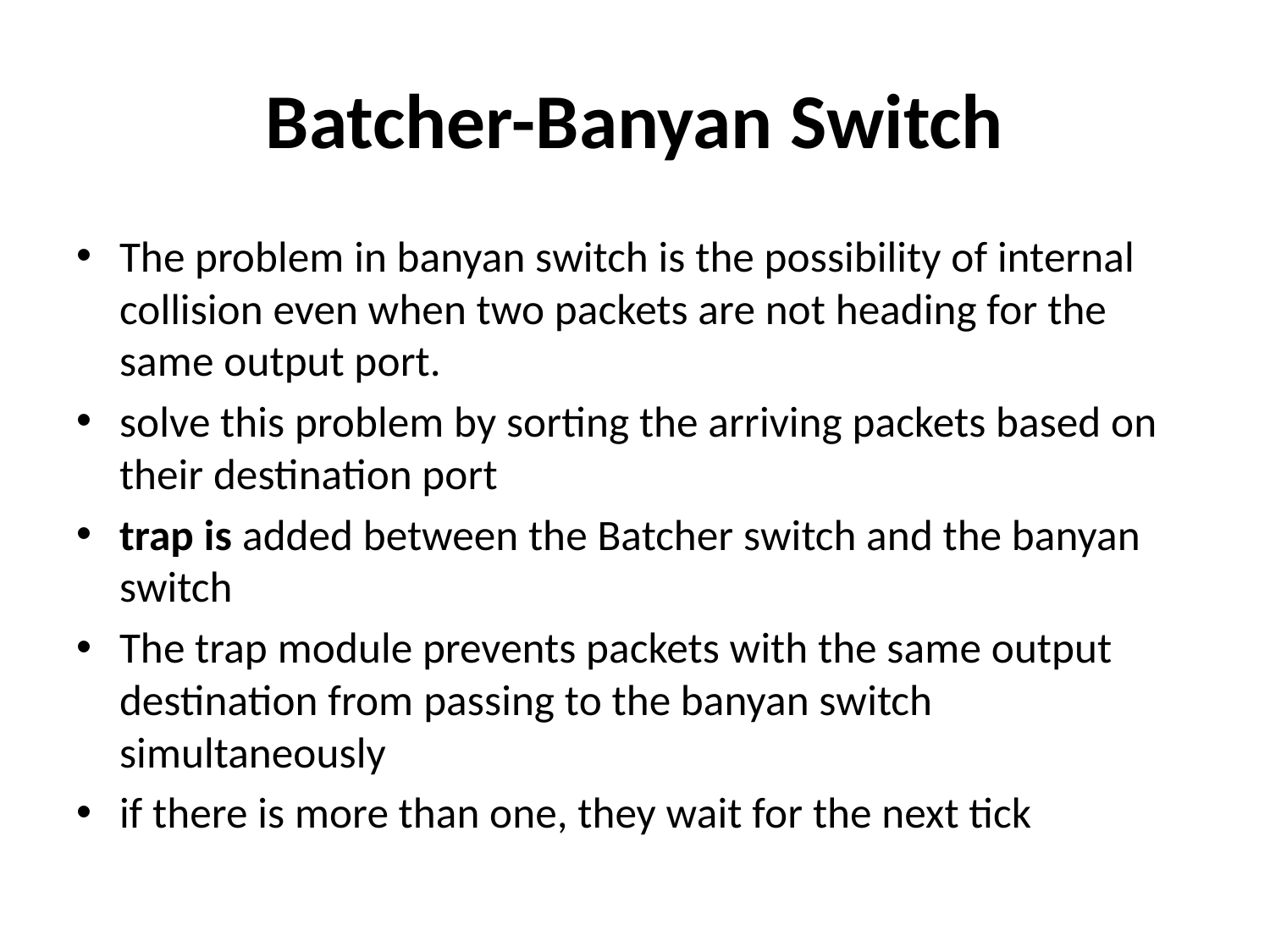

# Batcher-Banyan Switch
The problem in banyan switch is the possibility of internal collision even when two packets are not heading for the same output port.
solve this problem by sorting the arriving packets based on their destination port
trap is added between the Batcher switch and the banyan switch
The trap module prevents packets with the same output destination from passing to the banyan switch simultaneously
if there is more than one, they wait for the next tick